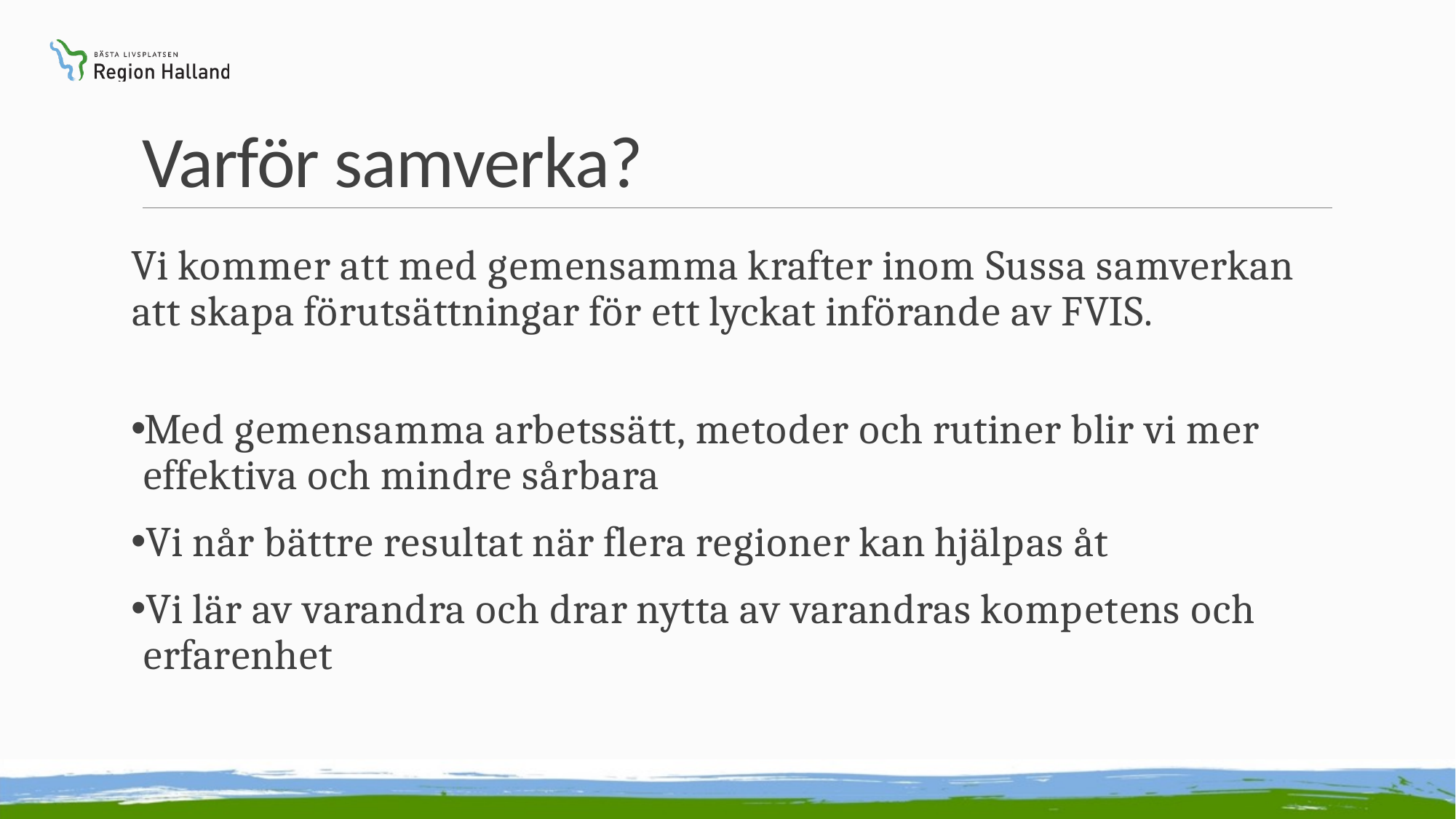

# Varför samverka?
Vi kommer att med gemensamma krafter inom Sussa samverkan att skapa förutsättningar för ett lyckat införande av FVIS.
Med gemensamma arbetssätt, metoder och rutiner blir vi mer effektiva och mindre sårbara
Vi når bättre resultat när flera regioner kan hjälpas åt
Vi lär av varandra och drar nytta av varandras kompetens och erfarenhet